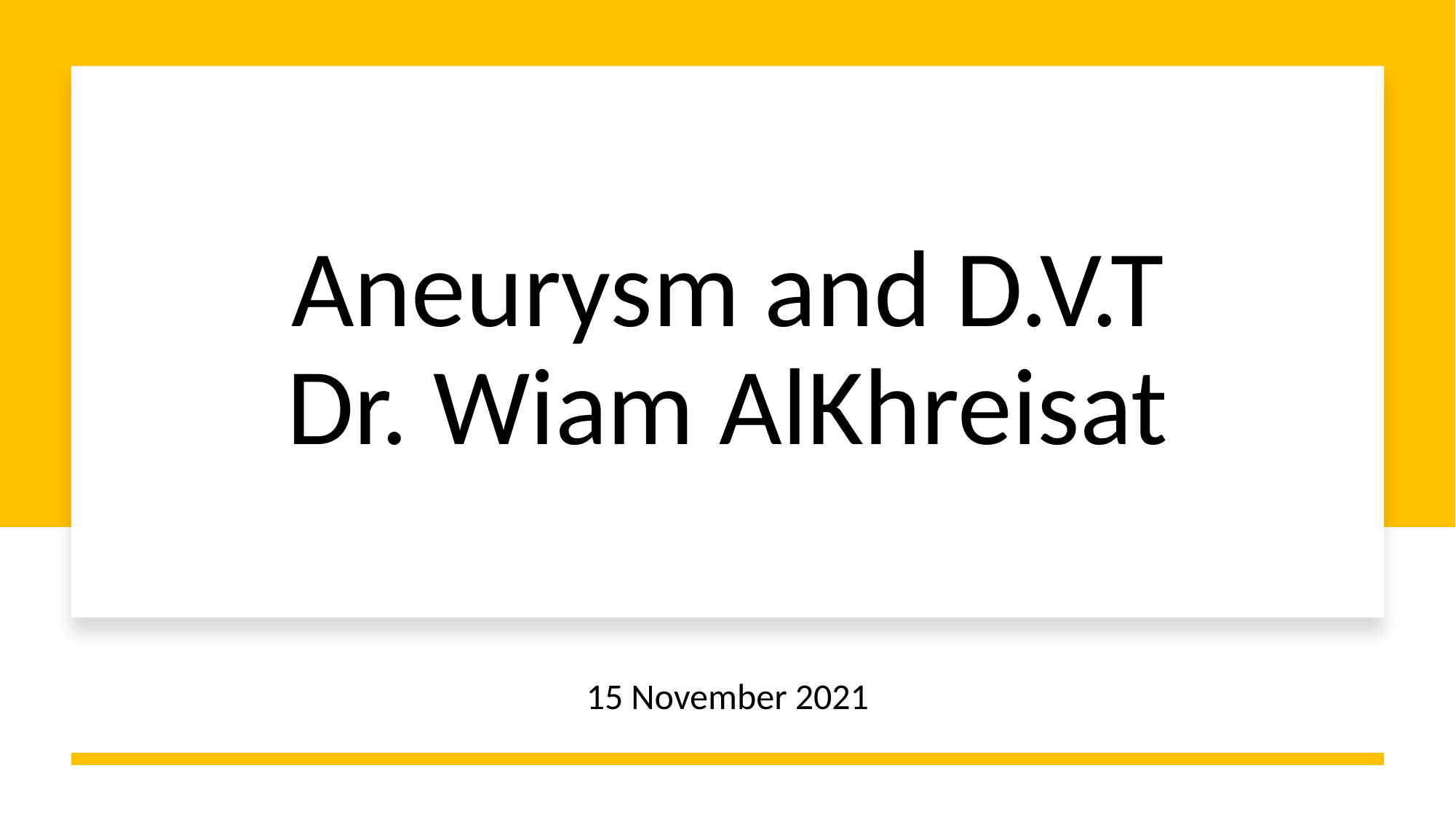

# Aneurysm and D.V.T Dr. Wiam AlKhreisat
15 November 2021